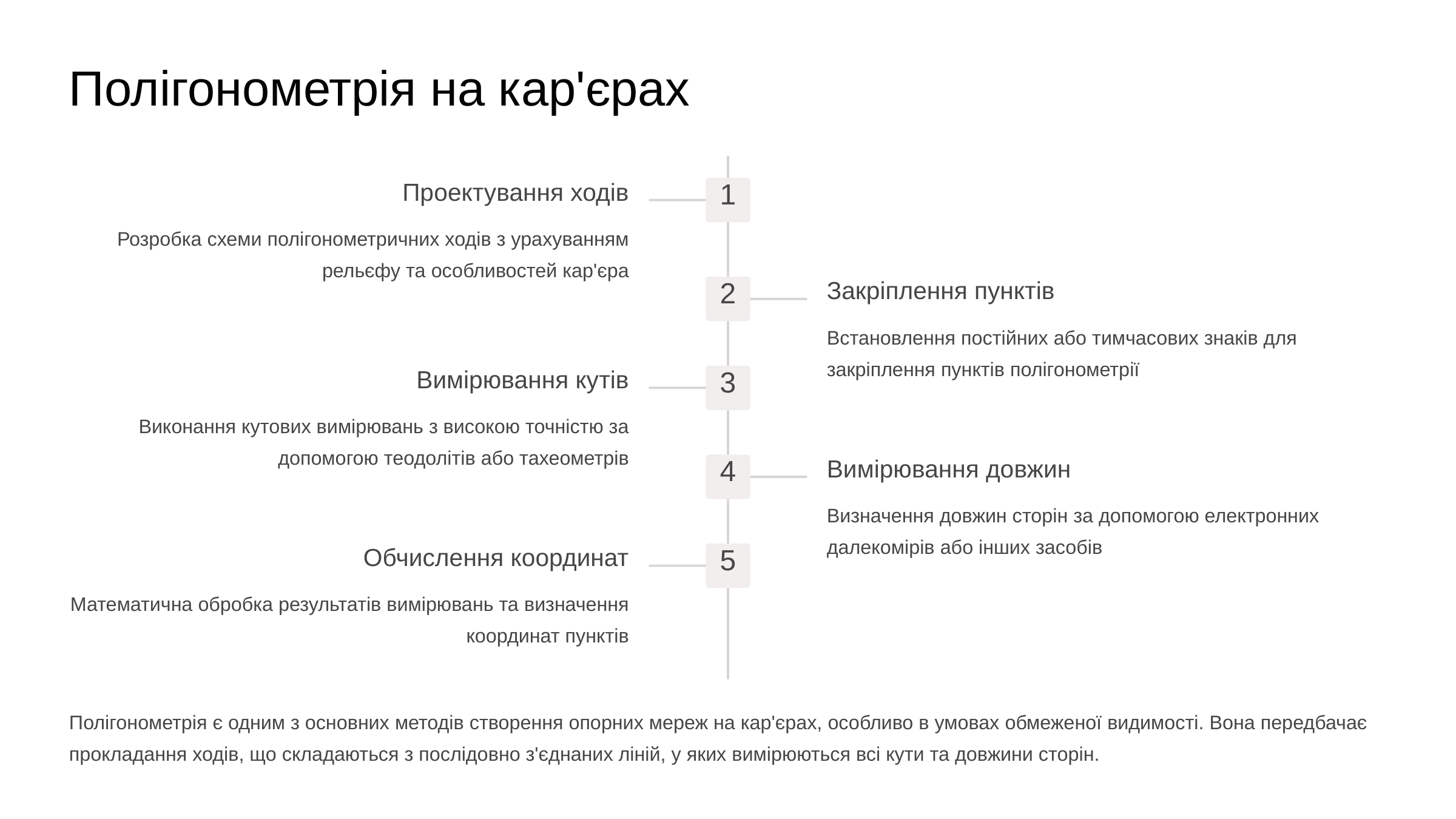

Полігонометрія на кар'єрах

Проектування ходів

1

Розробка схеми полігонометричних ходів з урахуванням рельєфу та особливостей кар'єра
Закріплення пунктів

2

Встановлення постійних або тимчасових знаків для закріплення пунктів полігонометрії
Вимірювання кутів

3

Виконання кутових вимірювань з високою точністю за допомогою теодолітів або тахеометрів
Вимірювання довжин

4

Визначення довжин сторін за допомогою електронних далекомірів або інших засобів
Обчислення координат

5

Математична обробка результатів вимірювань та визначення координат пунктів
Полігонометрія є одним з основних методів створення опорних мереж на кар'єрах, особливо в умовах обмеженої видимості. Вона передбачає прокладання ходів, що складаються з послідовно з'єднаних ліній, у яких вимірюються всі кути та довжини сторін.